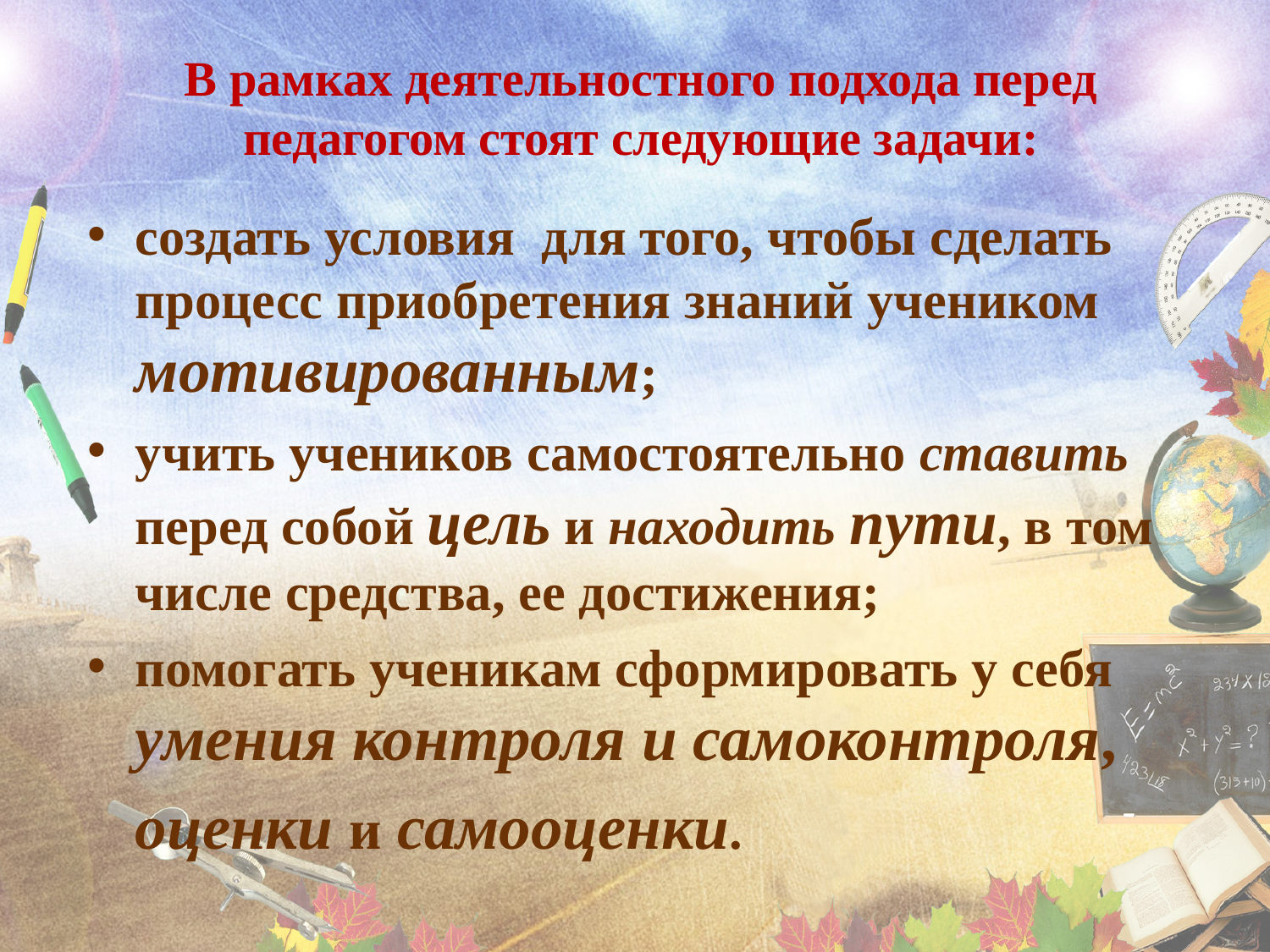

# В рамках деятельностного подхода перед педагогом стоят следующие задачи:
создать условия  для того, чтобы сделать процесс приобретения знаний учеником  мотивированным;
учить учеников самостоятельно ставить перед собой цель и находить пути, в том числе средства, ее достижения;
помогать ученикам сформировать у себя  умения контроля и самоконтроля,
   оценки и самооценки.